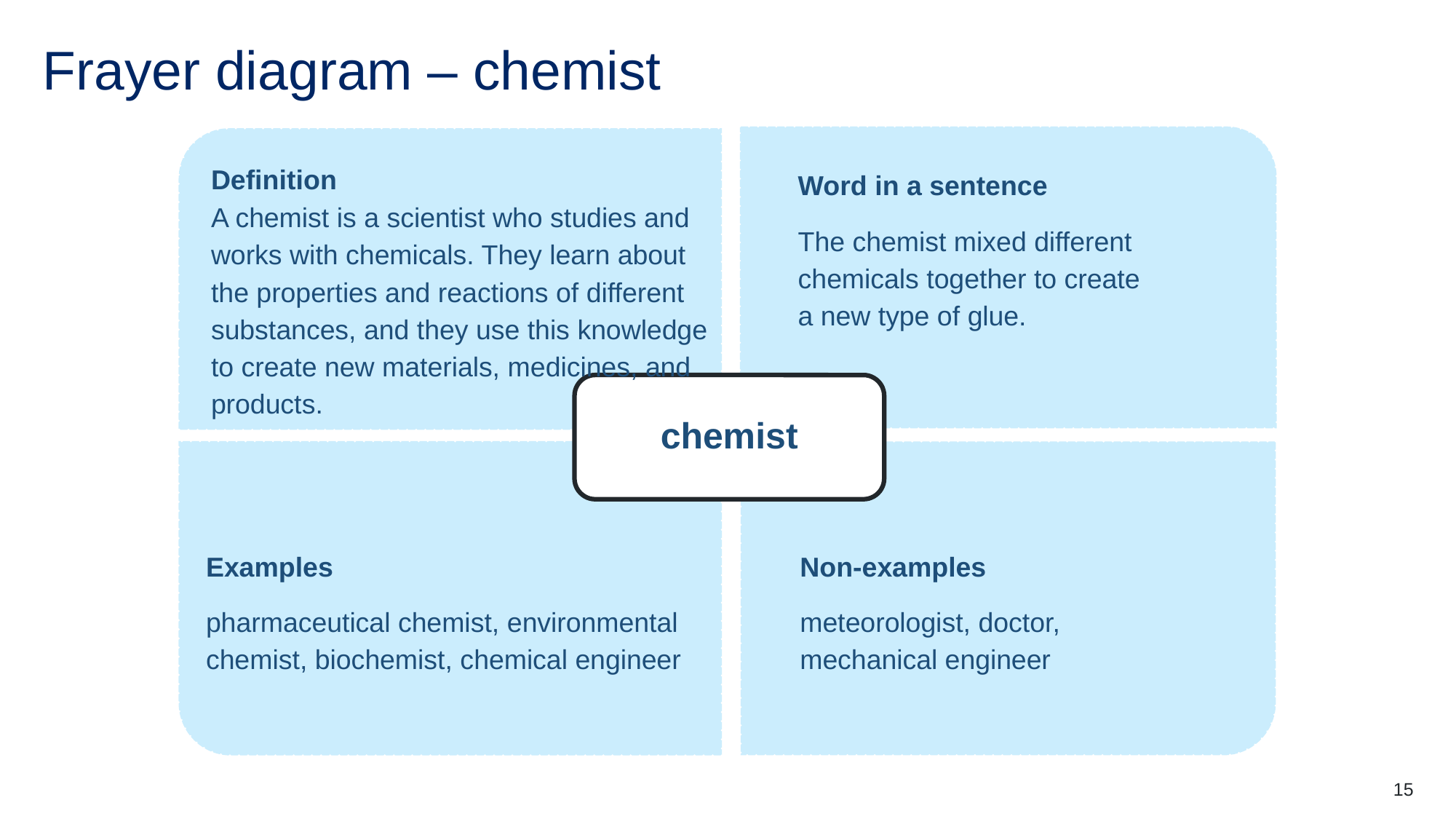

# Frayer diagram – chemist

Definition
A chemist is a scientist who studies and works with chemicals. They learn about the properties and reactions of different substances, and they use this knowledge to create new materials, medicines, and products.
Word in a sentence
The chemist mixed different chemicals together to create a new type of glue.
chemist
Examples
pharmaceutical chemist, environmental chemist, biochemist, chemical engineer
Non-examples
meteorologist, doctor, mechanical engineer
15